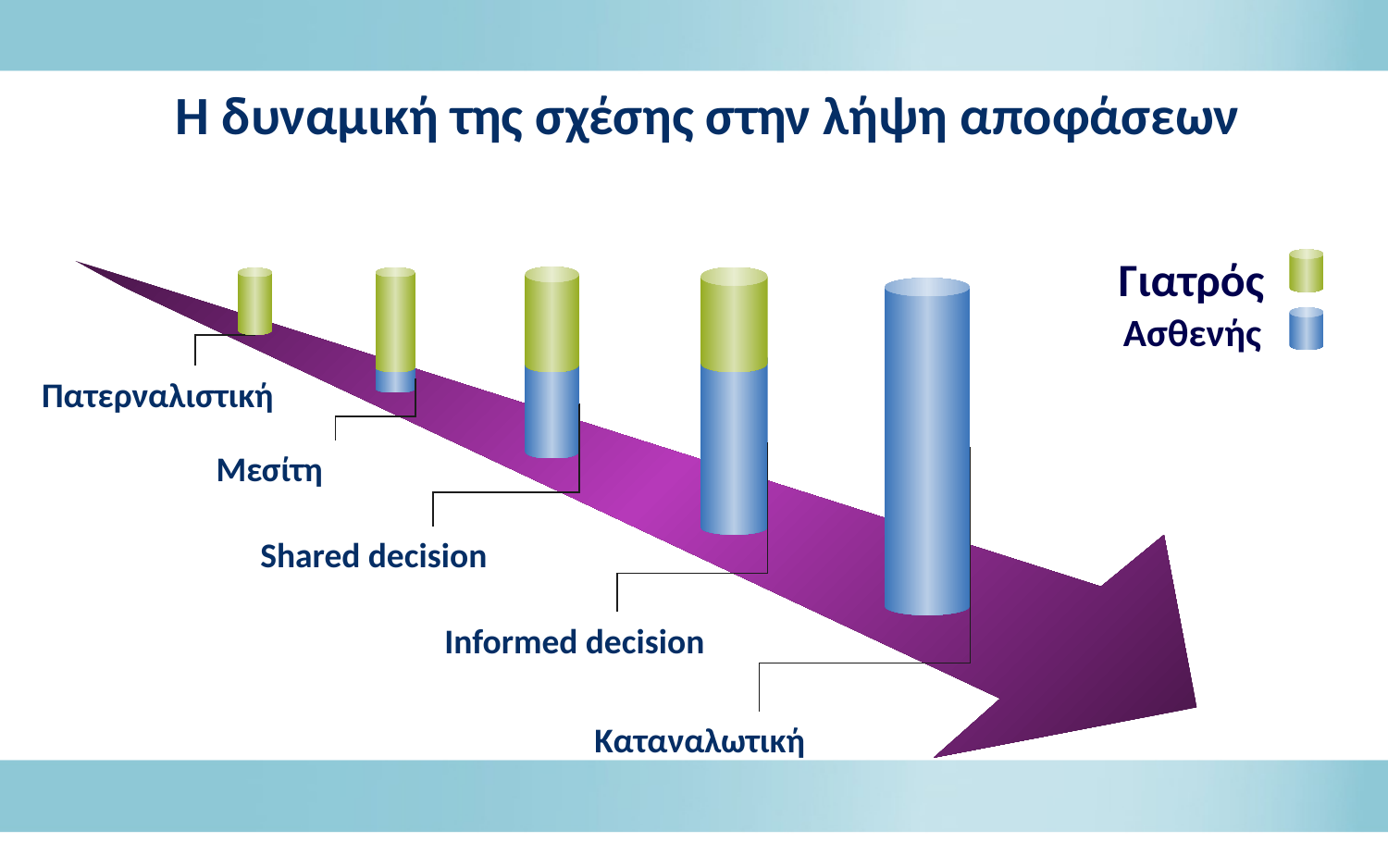

# Η δυναμική της σχέσης στην λήψη αποφάσεων
Γιατρός

Ασθενής

 Πατερναλιστική
 Μεσίτη
Shared decision
Informed decision
 Καταναλωτική